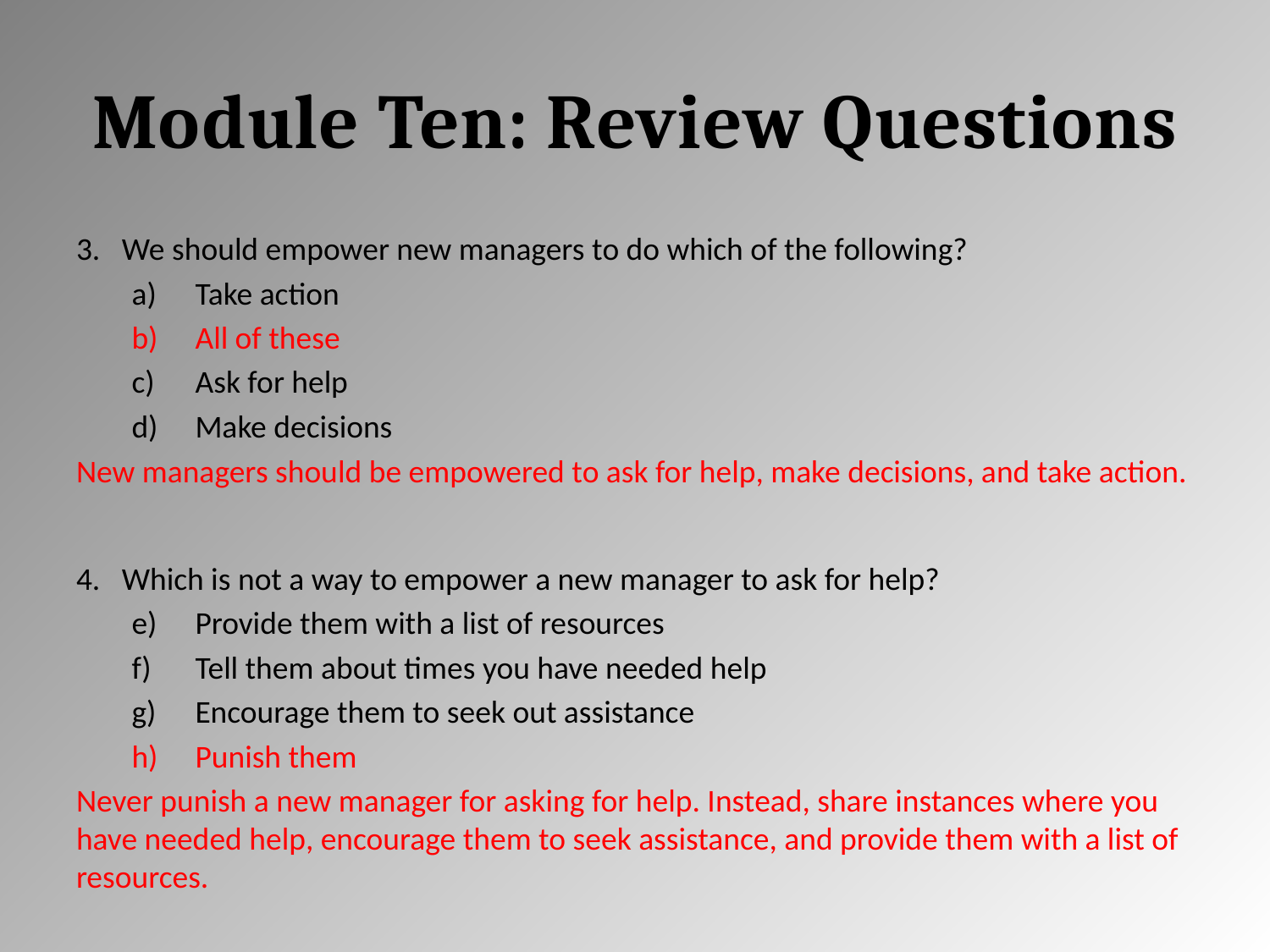

# Module Ten: Review Questions
3.   We should empower new managers to do which of the following?
Take action
All of these
Ask for help
Make decisions
New managers should be empowered to ask for help, make decisions, and take action.

4.   Which is not a way to empower a new manager to ask for help?
Provide them with a list of resources
Tell them about times you have needed help
Encourage them to seek out assistance
Punish them
Never punish a new manager for asking for help. Instead, share instances where you have needed help, encourage them to seek assistance, and provide them with a list of resources.